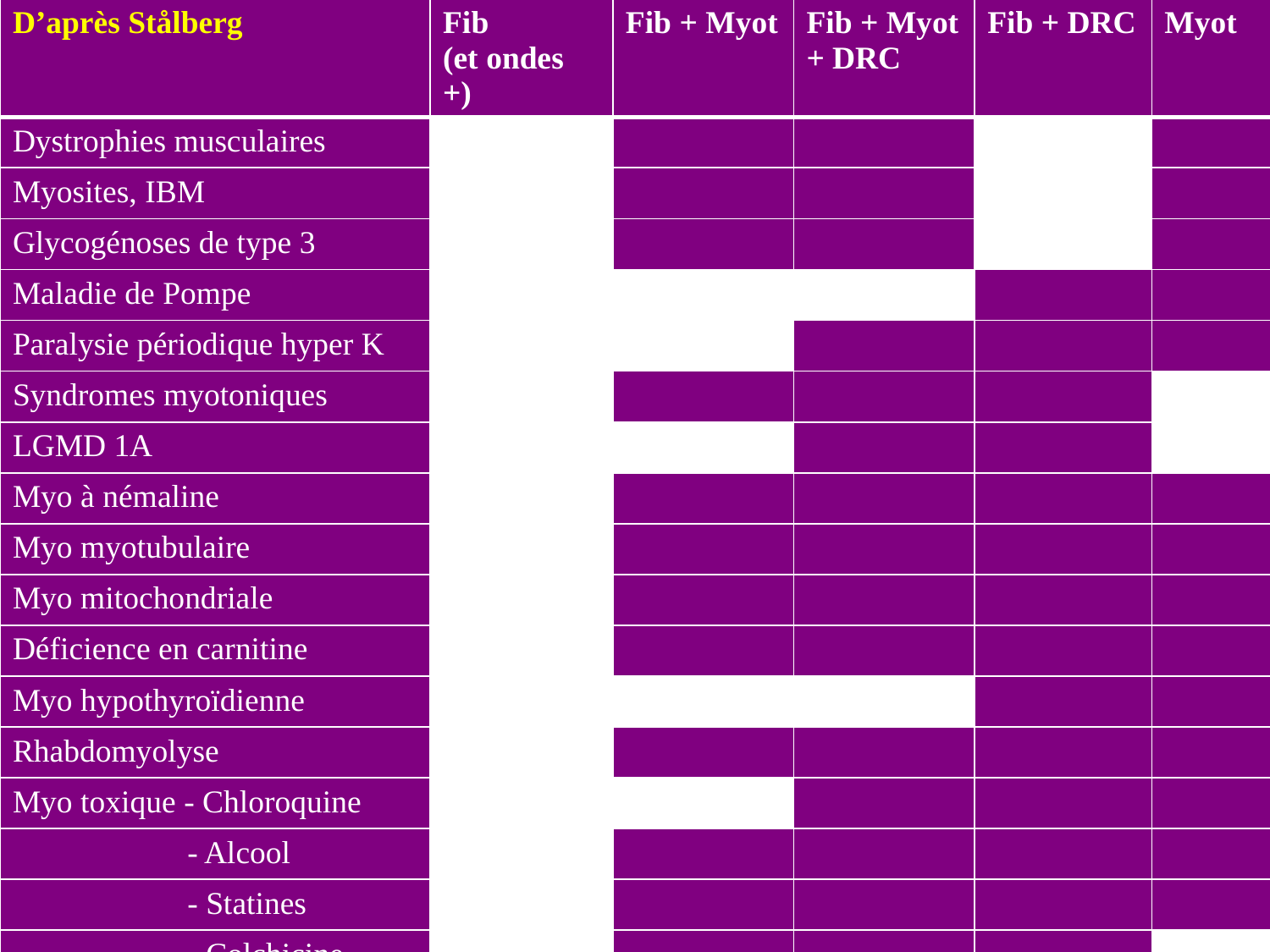

| D’après Stålberg | Fib (et ondes +) | Fib + Myot | Fib + Myot + DRC | Fib + DRC | Myot |
| --- | --- | --- | --- | --- | --- |
| Dystrophies musculaires |  |  |  |  |  |
| Myosites, IBM |  |  |  |  |  |
| Glycogénoses de type 3 |  |  |  |  |  |
| Maladie de Pompe |  |  |  |  |  |
| Paralysie périodique hyper K |  |  |  |  |  |
| Syndromes myotoniques |  |  |  |  |  |
| LGMD 1A |  |  |  |  |  |
| Myo à némaline |  |  |  |  |  |
| Myo myotubulaire |  |  |  |  |  |
| Myo mitochondriale |  |  |  |  |  |
| Déficience en carnitine |  |  |  |  |  |
| Myo hypothyroïdienne |  |  |  |  |  |
| Rhabdomyolyse |  |  |  |  |  |
| Myo toxique - Chloroquine |  |  |  |  |  |
| - Alcool |  |  |  |  |  |
| - Statines |  |  |  |  |  |
| - Colchicine |  |  |  |  |  |